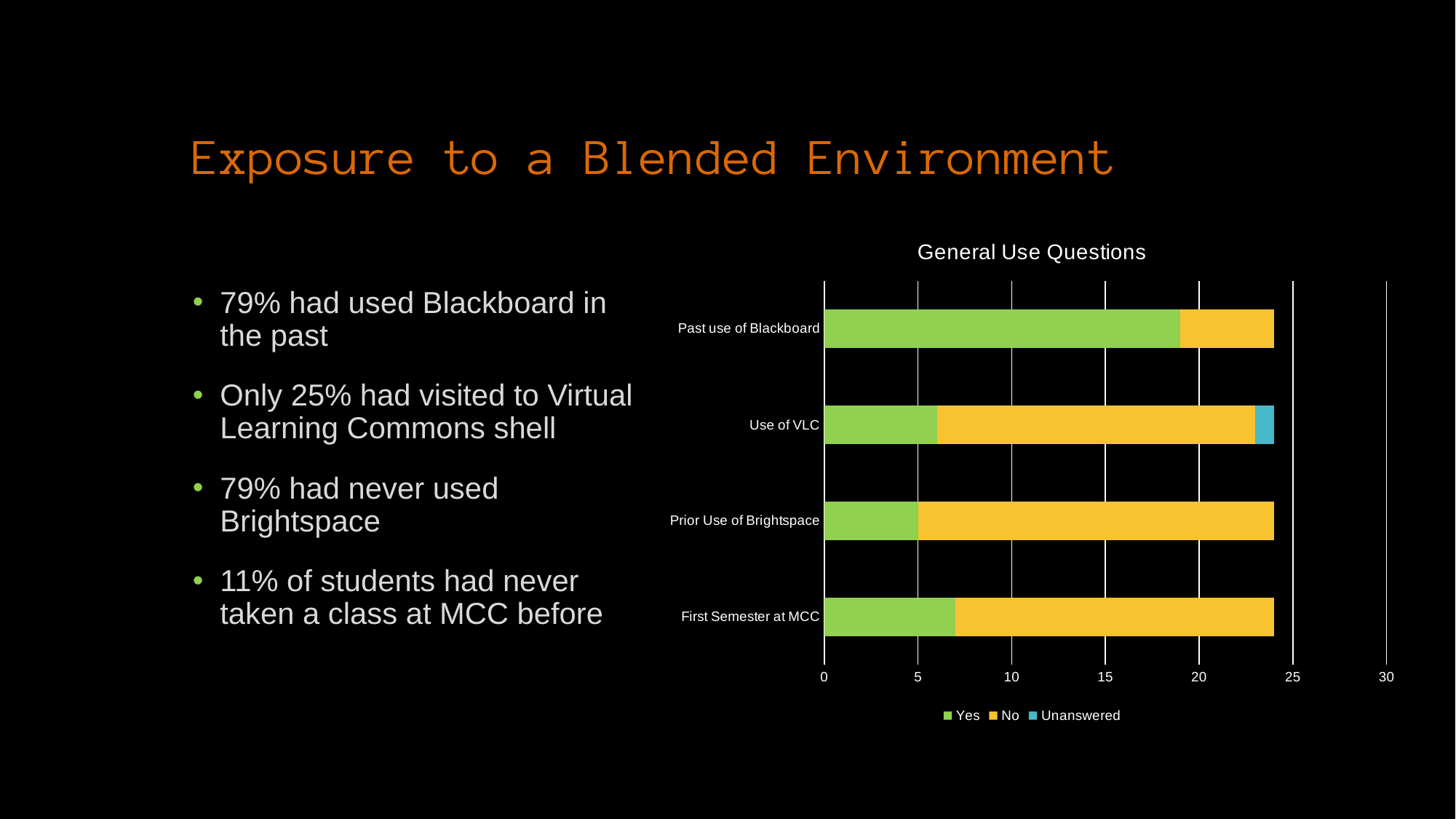

# Exposure to a Blended Environment

79% had used Blackboard in the past
Only 25% had visited to Virtual Learning Commons shell
79% had never used Brightspace
11% of students had never taken a class at MCC before

### Chart: General Use Questions

| Category | Yes | No | Unanswered |
|---|---|---|---|
| First Semester at MCC | 7.0 | 17.0 | 0.0 |
| Prior Use of Brightspace | 5.0 | 19.0 | 0.0 |
| Use of VLC | 6.0 | 17.0 | 1.0 |
| Past use of Blackboard | 19.0 | 5.0 | 0.0 |